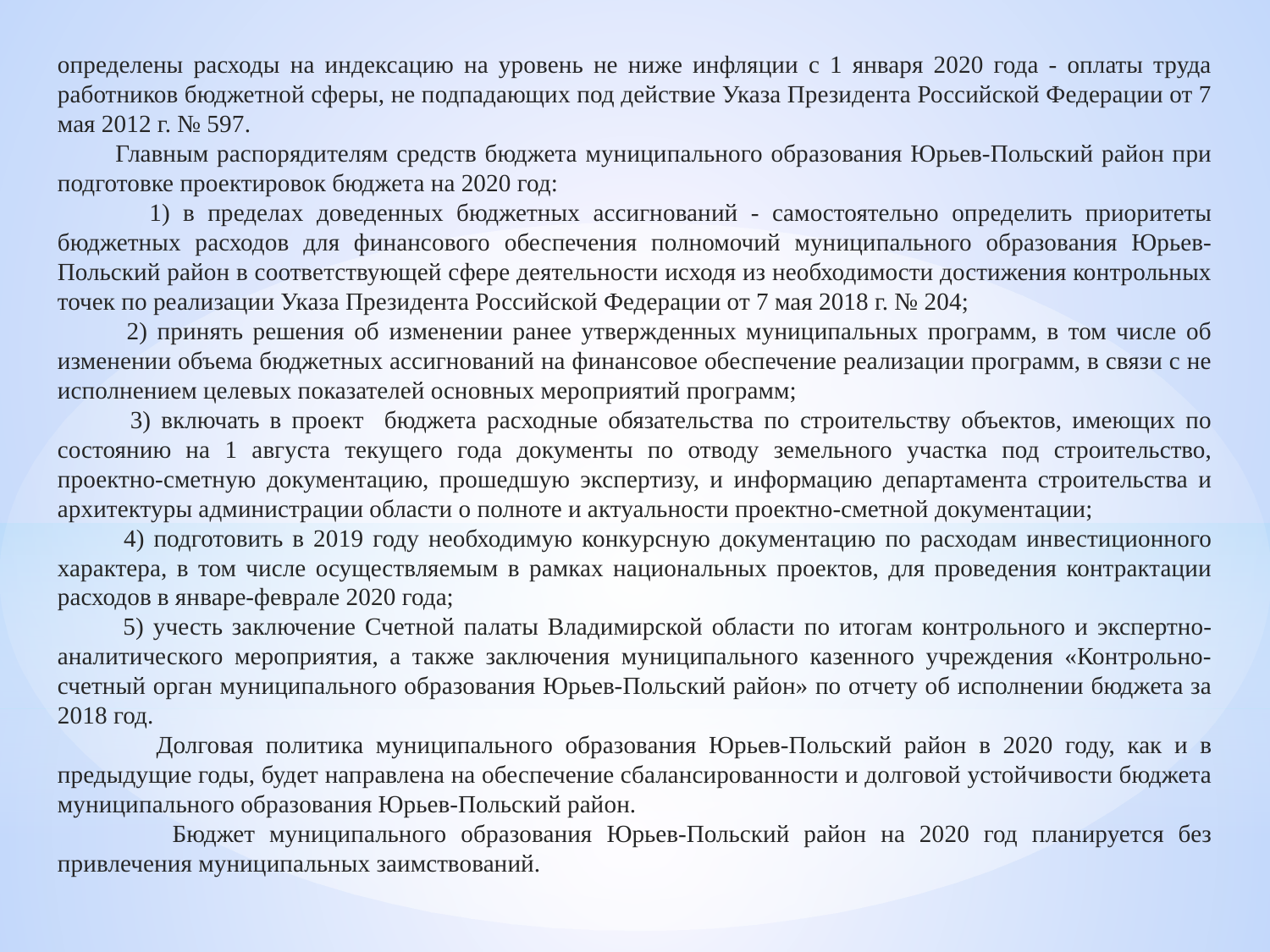

определены расходы на индексацию на уровень не ниже инфляции с 1 января 2020 года - оплаты труда работников бюджетной сферы, не подпадающих под действие Указа Президента Российской Федерации от 7 мая 2012 г. № 597.
       Главным распорядителям средств бюджета муниципального образования Юрьев-Польский район при подготовке проектировок бюджета на 2020 год:
       1) в пределах доведенных бюджетных ассигнований - самостоятельно определить приоритеты бюджетных расходов для финансового обеспечения полномочий муниципального образования Юрьев-Польский район в соответствующей сфере деятельности исходя из необходимости достижения контрольных точек по реализации Указа Президента Российской Федерации от 7 мая 2018 г. № 204;
       2) принять решения об изменении ранее утвержденных муниципальных программ, в том числе об изменении объема бюджетных ассигнований на финансовое обеспечение реализации программ, в связи с не исполнением целевых показателей основных мероприятий программ;
       3) включать в проект  бюджета расходные обязательства по строительству объектов, имеющих по состоянию на 1 августа текущего года документы по отводу земельного участка под строительство, проектно-сметную документацию, прошедшую экспертизу, и информацию департамента строительства и архитектуры администрации области о полноте и актуальности проектно-сметной документации;
       4) подготовить в 2019 году необходимую конкурсную документацию по расходам инвестиционного характера, в том числе осуществляемым в рамках национальных проектов, для проведения контрактации расходов в январе-феврале 2020 года;
       5) учесть заключение Счетной палаты Владимирской области по итогам контрольного и экспертно- аналитического мероприятия, а также заключения муниципального казенного учреждения «Контрольно-счетный орган муниципального образования Юрьев-Польский район» по отчету об исполнении бюджета за 2018 год.
        Долговая политика муниципального образования Юрьев-Польский район в 2020 году, как и в предыдущие годы, будет направлена на обеспечение сбалансированности и долговой устойчивости бюджета муниципального образования Юрьев-Польский район.
        Бюджет муниципального образования Юрьев-Польский район на 2020 год планируется без привлечения муниципальных заимствований.